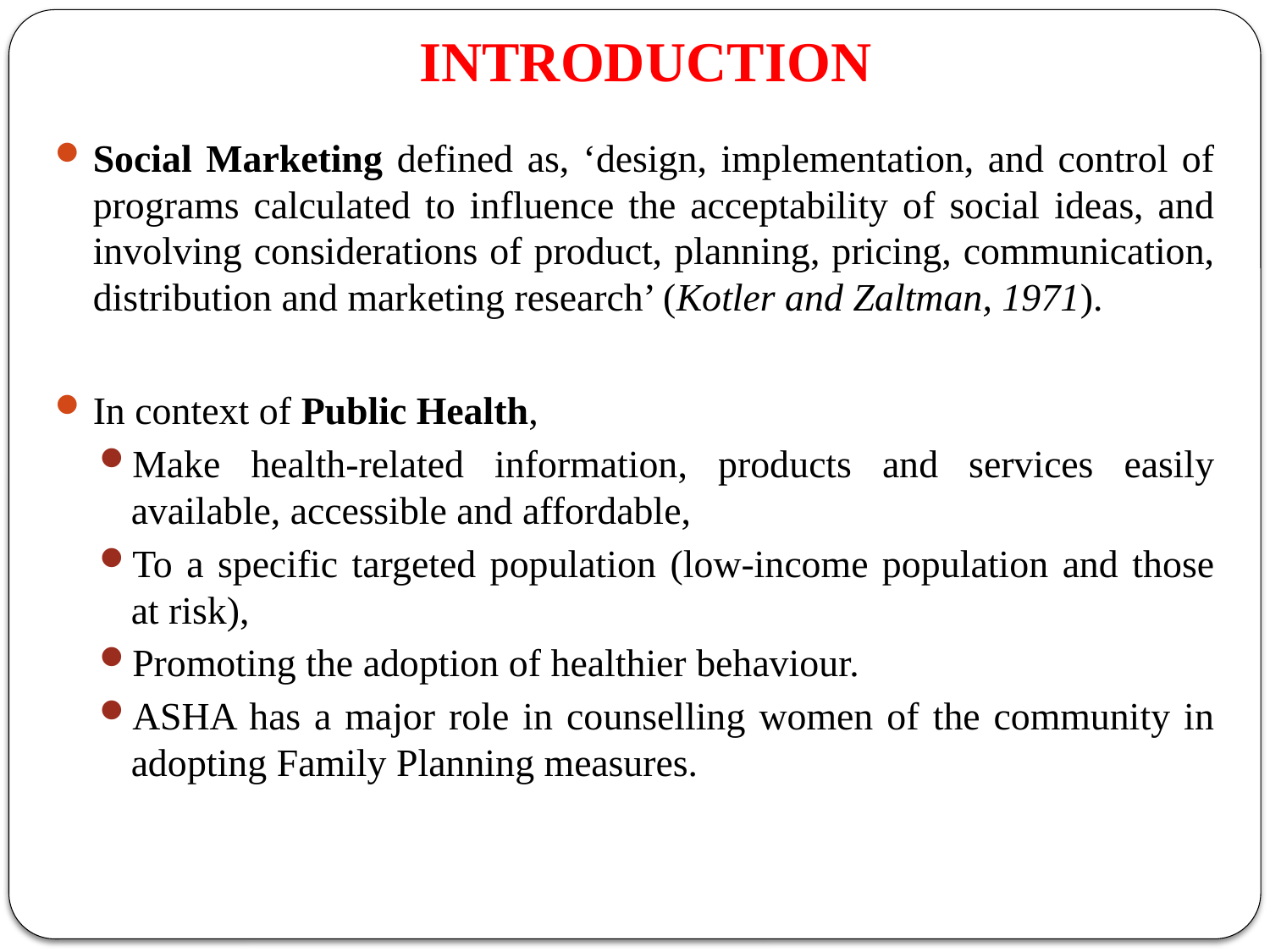

# INTRODUCTION
Social Marketing defined as, ‘design, implementation, and control of programs calculated to influence the acceptability of social ideas, and involving considerations of product, planning, pricing, communication, distribution and marketing research’ (Kotler and Zaltman, 1971).

In context of Public Health,
Make health-related information, products and services easily available, accessible and affordable,
To a specific targeted population (low-income population and those at risk),
Promoting the adoption of healthier behaviour.
ASHA has a major role in counselling women of the community in adopting Family Planning measures.